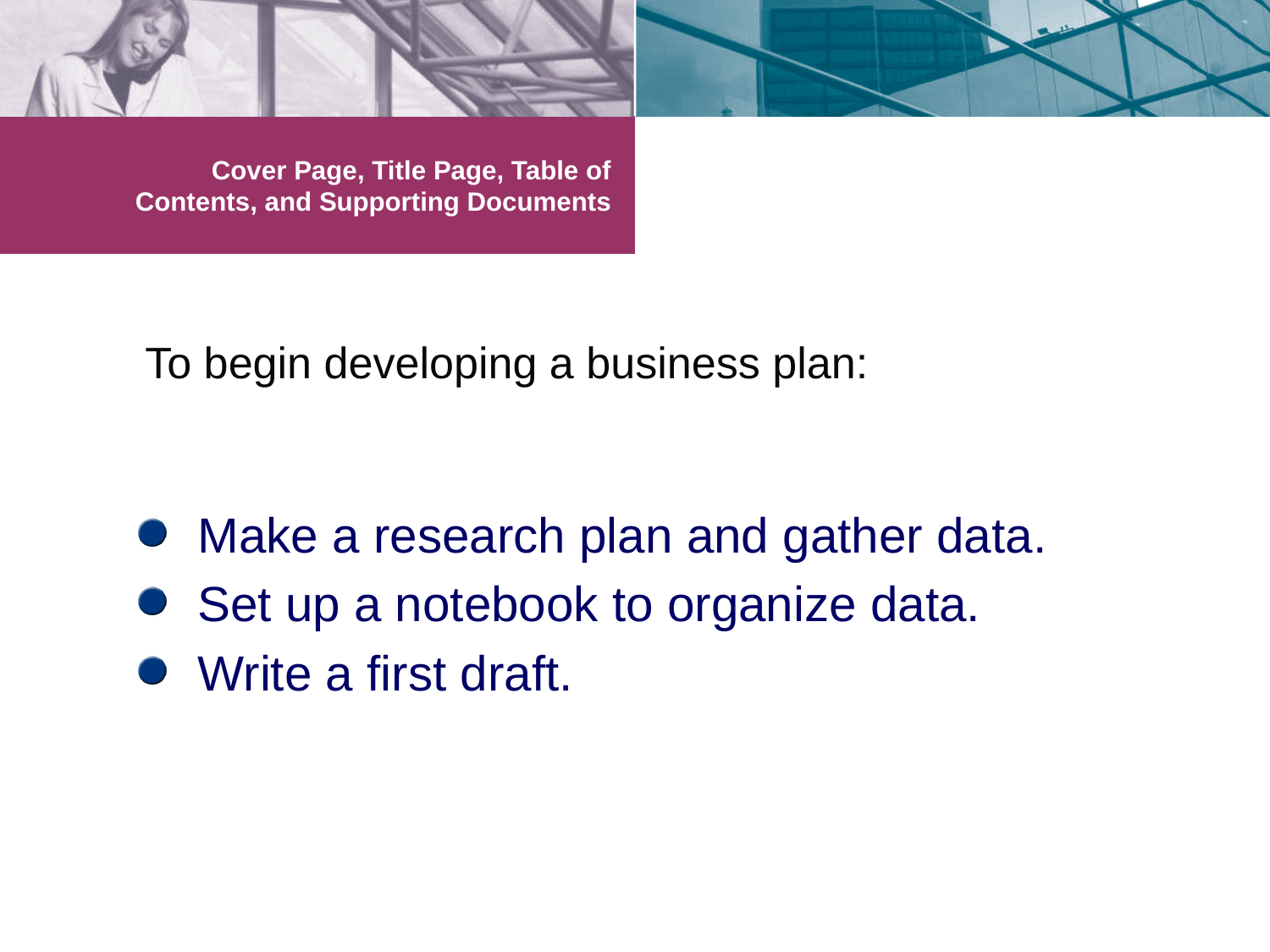

# Cover Page, Title Page, Table of Contents, and Supporting Documents
To begin developing a business plan:
Make a research plan and gather data.
Set up a notebook to organize data.
Write a first draft.